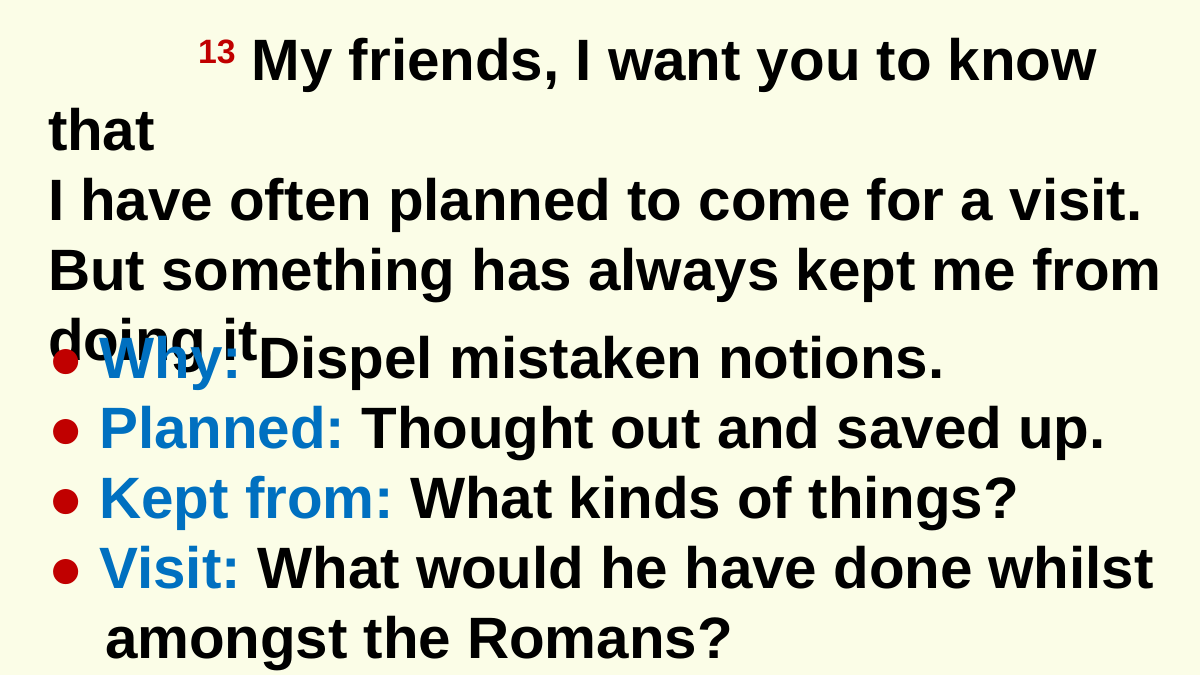

13 My friends, I want you to know that
I have often planned to come for a visit. But something has always kept me from doing it.
● Why: Dispel mistaken notions.
● Planned: Thought out and saved up.
● Kept from: What kinds of things?
● Visit: What would he have done whilst amongst the Romans?